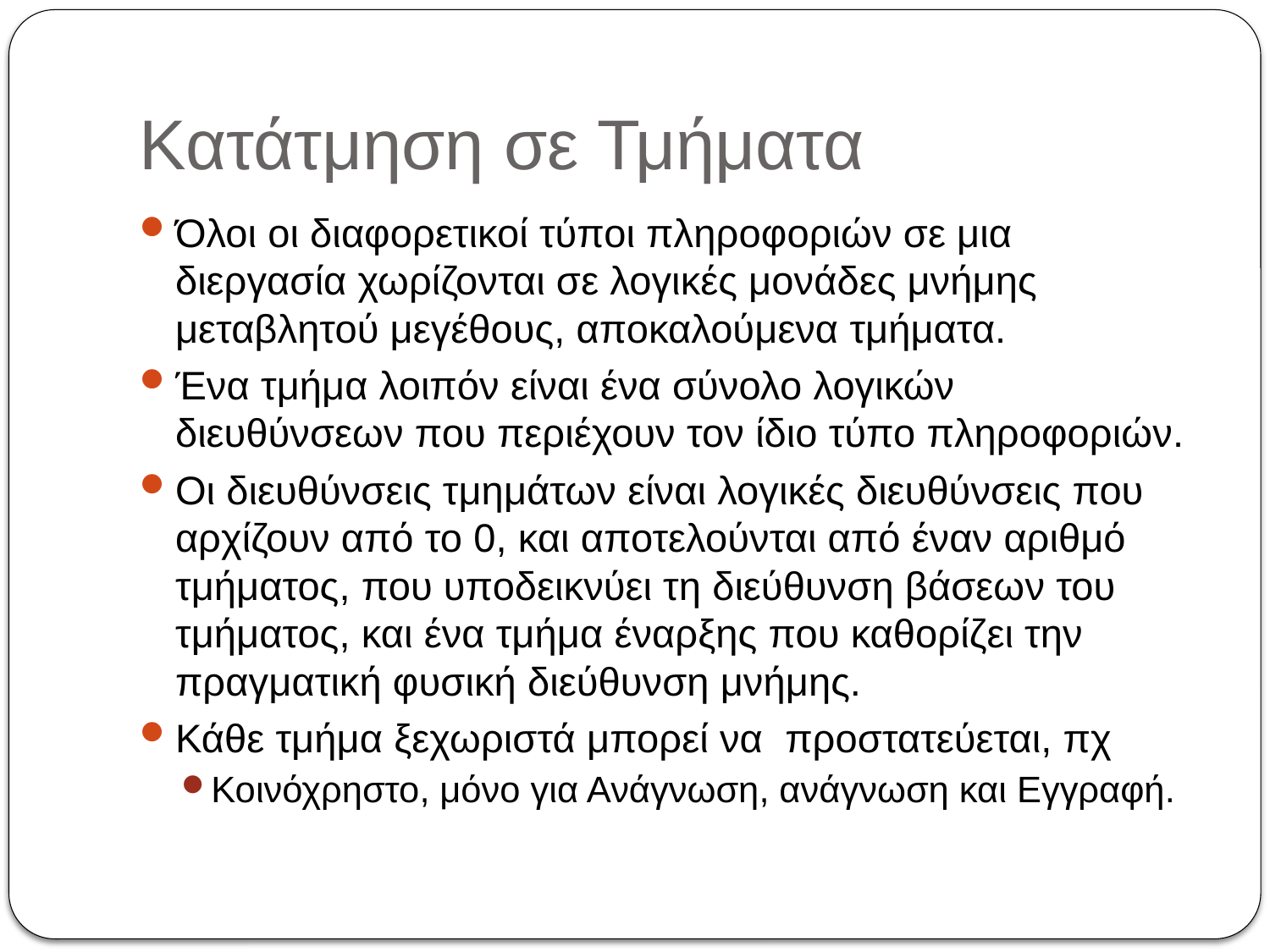

# Κατάτμηση σε Τμήματα
Όλοι οι διαφορετικοί τύποι πληροφοριών σε μια διεργασία χωρίζονται σε λογικές μονάδες μνήμης μεταβλητού μεγέθους, αποκαλούμενα τμήματα.
Ένα τμήμα λοιπόν είναι ένα σύνολο λογικών διευθύνσεων που περιέχουν τον ίδιο τύπο πληροφοριών.
Οι διευθύνσεις τμημάτων είναι λογικές διευθύνσεις που αρχίζουν από το 0, και αποτελούνται από έναν αριθμό τμήματος, που υποδεικνύει τη διεύθυνση βάσεων του τμήματος, και ένα τμήμα έναρξης που καθορίζει την πραγματική φυσική διεύθυνση μνήμης.
Κάθε τμήμα ξεχωριστά μπορεί να  προστατεύεται, πχ
Κοινόχρηστο, μόνο για Ανάγνωση, ανάγνωση και Εγγραφή.